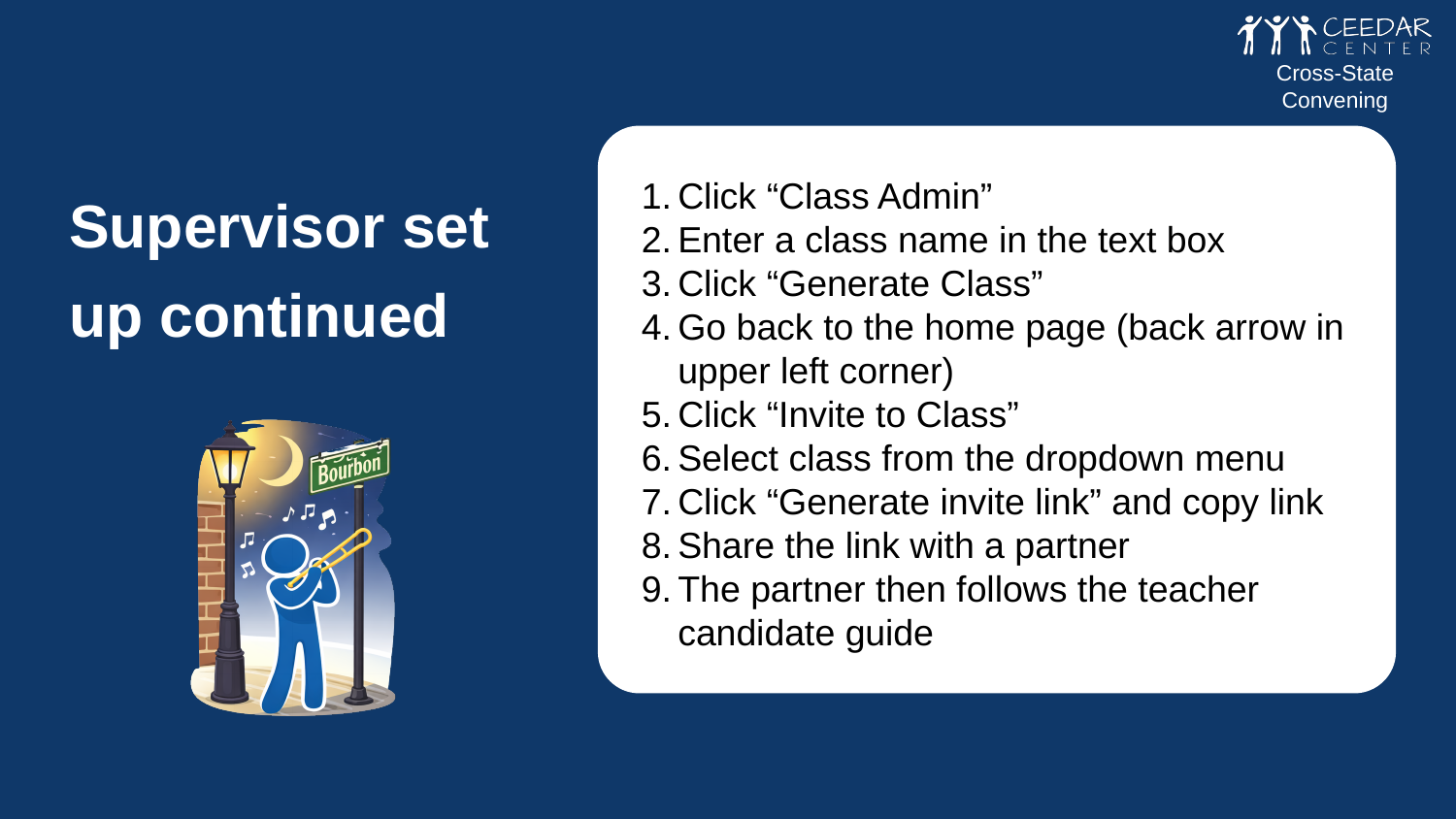

Cross-State Convening

Click “Class Admin”
Enter a class name in the text box
Click “Generate Class”
Go back to the home page (back arrow in upper left corner)
Click “Invite to Class”
Select class from the dropdown menu
Click “Generate invite link” and copy link
Share the link with a partner
The partner then follows the teacher candidate guide
Supervisor set up continued